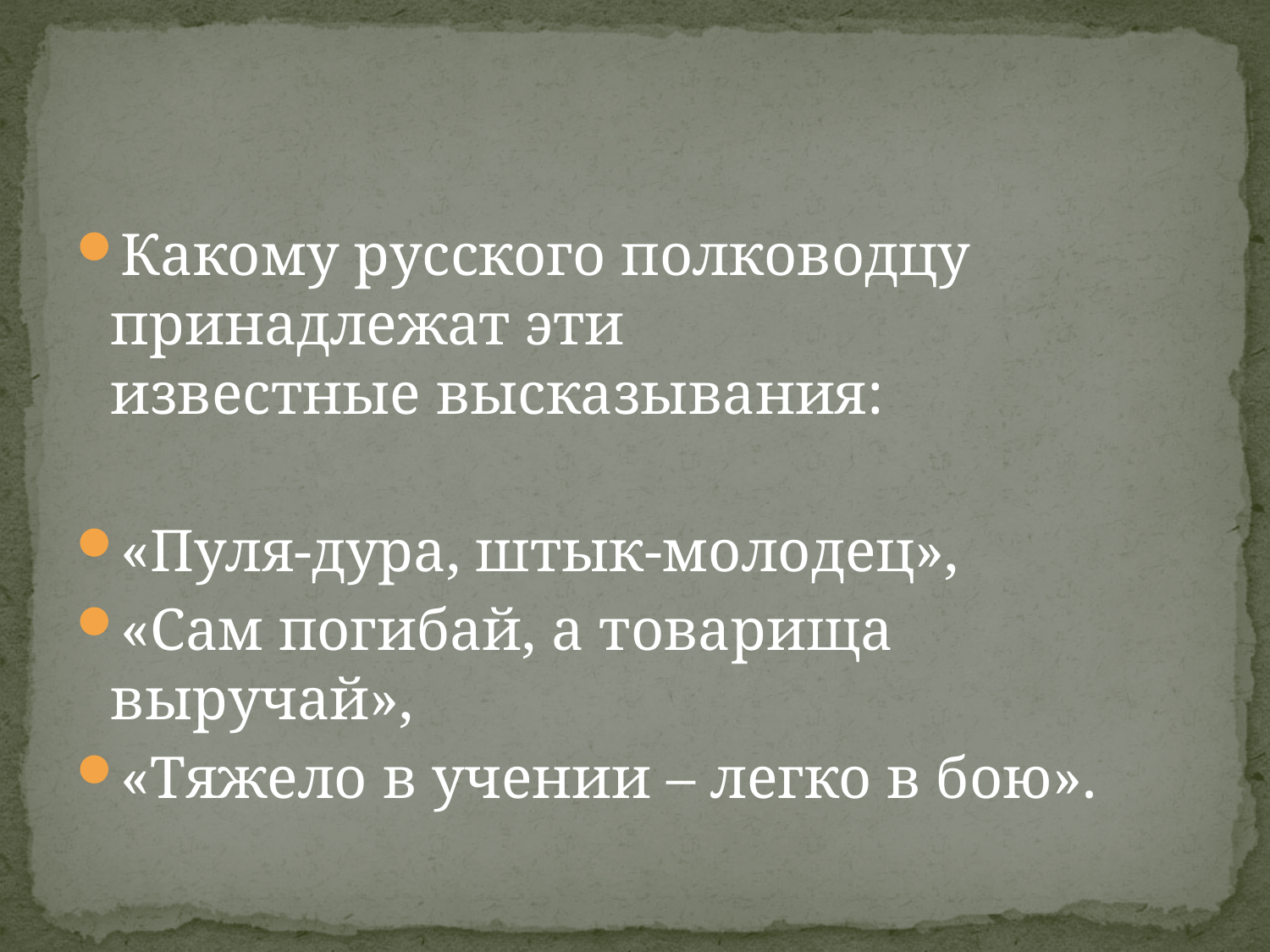

Какому русского полководцу принадлежат эти известные высказывания:

«Пуля-дура, штык-молодец»,
«Сам погибай, а товарища выручай»,
«Тяжело в учении – легко в бою».